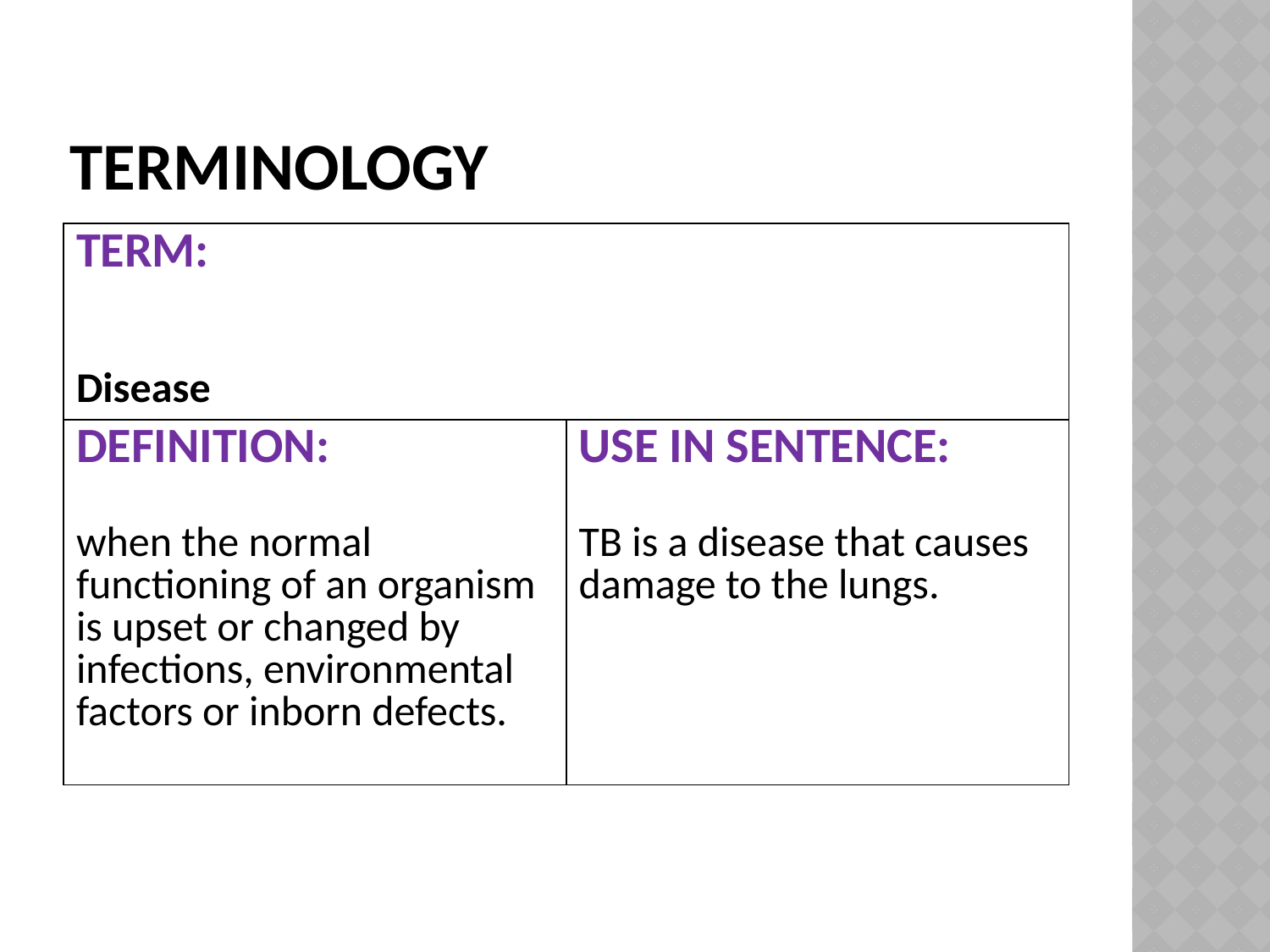

# terminology
| TERM: Disease |  |
| --- | --- |
| DEFINITION: when the normal functioning of an organism is upset or changed by infections, environmental factors or inborn defects. | USE IN SENTENCE: TB is a disease that causes damage to the lungs. |